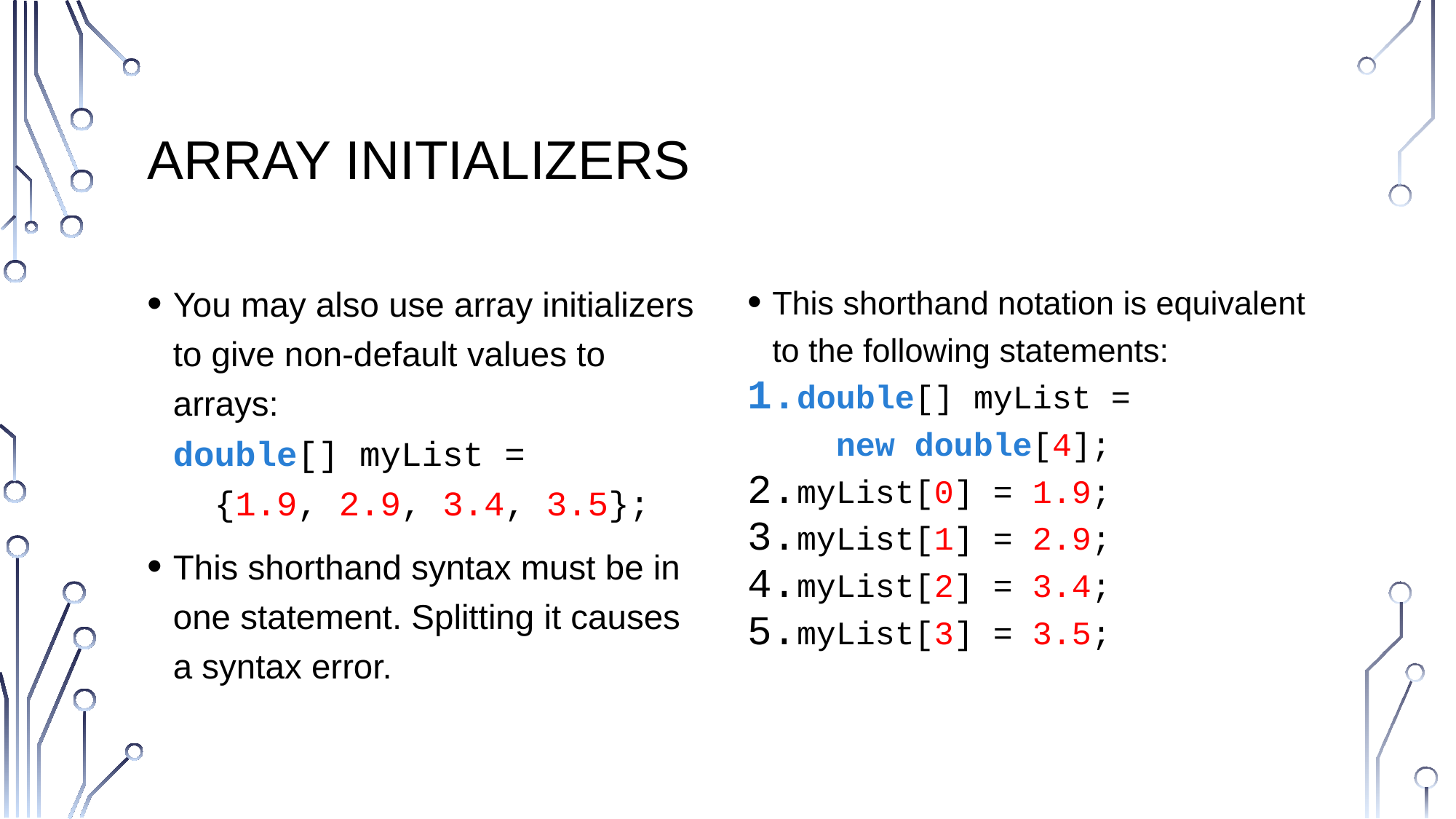

# Array Initializers
You may also use array initializers to give non-default values to arrays:
double[] myList =
  {1.9, 2.9, 3.4, 3.5};
This shorthand syntax must be in one statement. Splitting it causes a syntax error.
This shorthand notation is equivalent to the following statements:
double[] myList =
  new double[4];
myList[0] = 1.9;
myList[1] = 2.9;
myList[2] = 3.4;
myList[3] = 3.5;